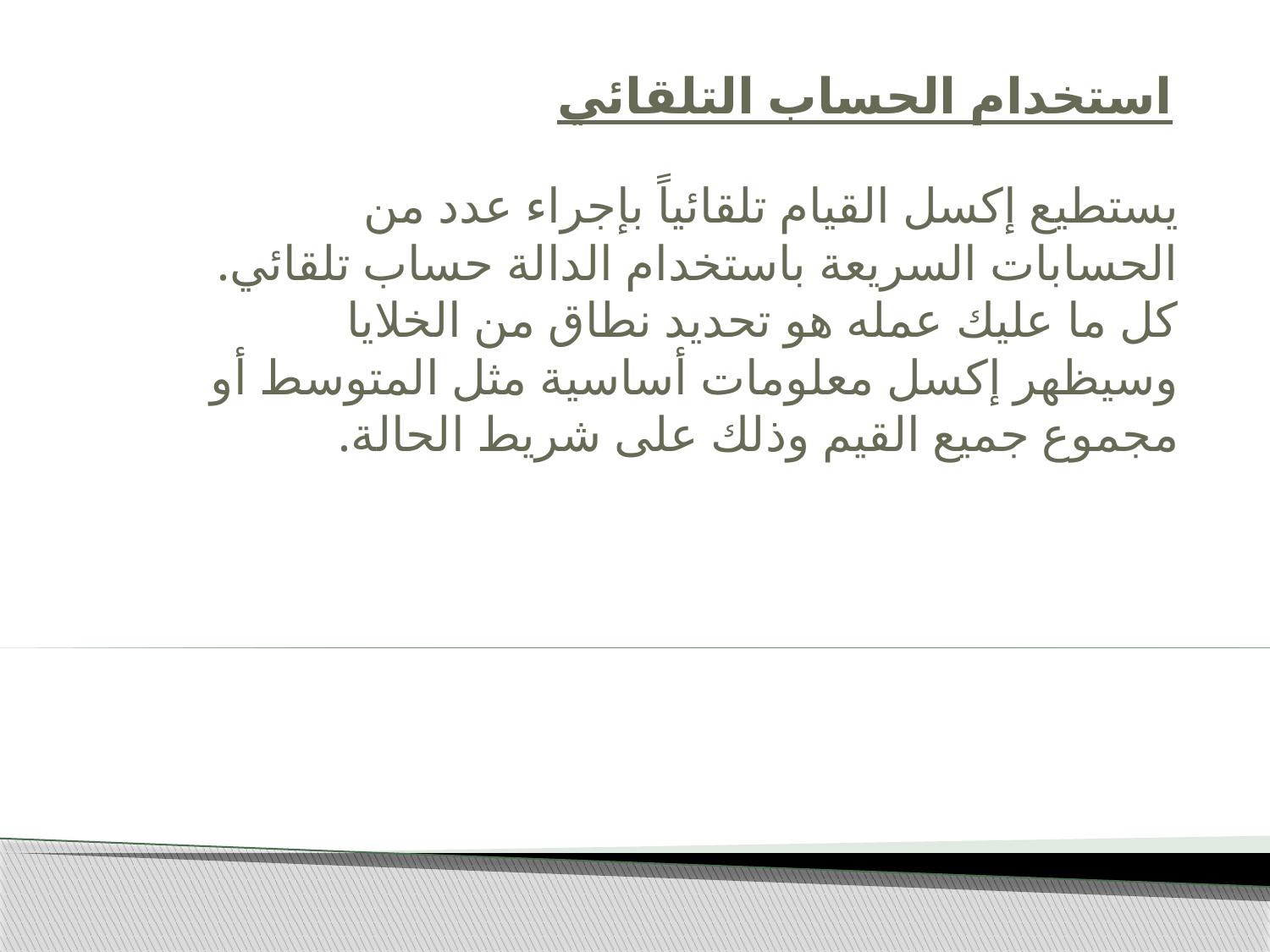

# استخدام الحساب التلقائي
يستطيع إكسل القيام تلقائياً بإجراء عدد من الحسابات السريعة باستخدام الدالة حساب تلقائي. كل ما عليك عمله هو تحديد نطاق من الخلايا وسيظهر إكسل معلومات أساسية مثل المتوسط أو مجموع جميع القيم وذلك على شريط الحالة.